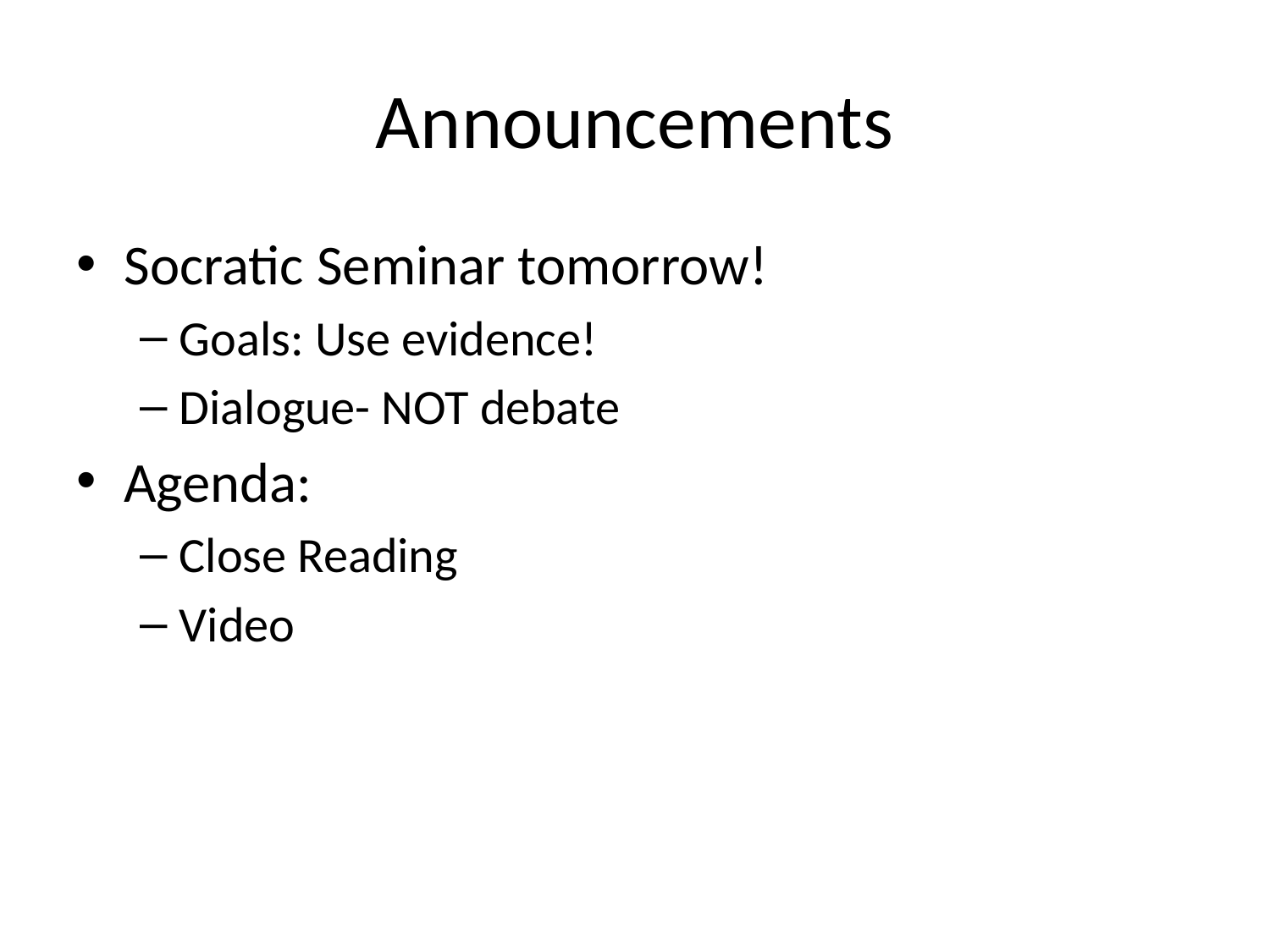

# Announcements
Socratic Seminar tomorrow!
Goals: Use evidence!
Dialogue- NOT debate
Agenda:
Close Reading
Video